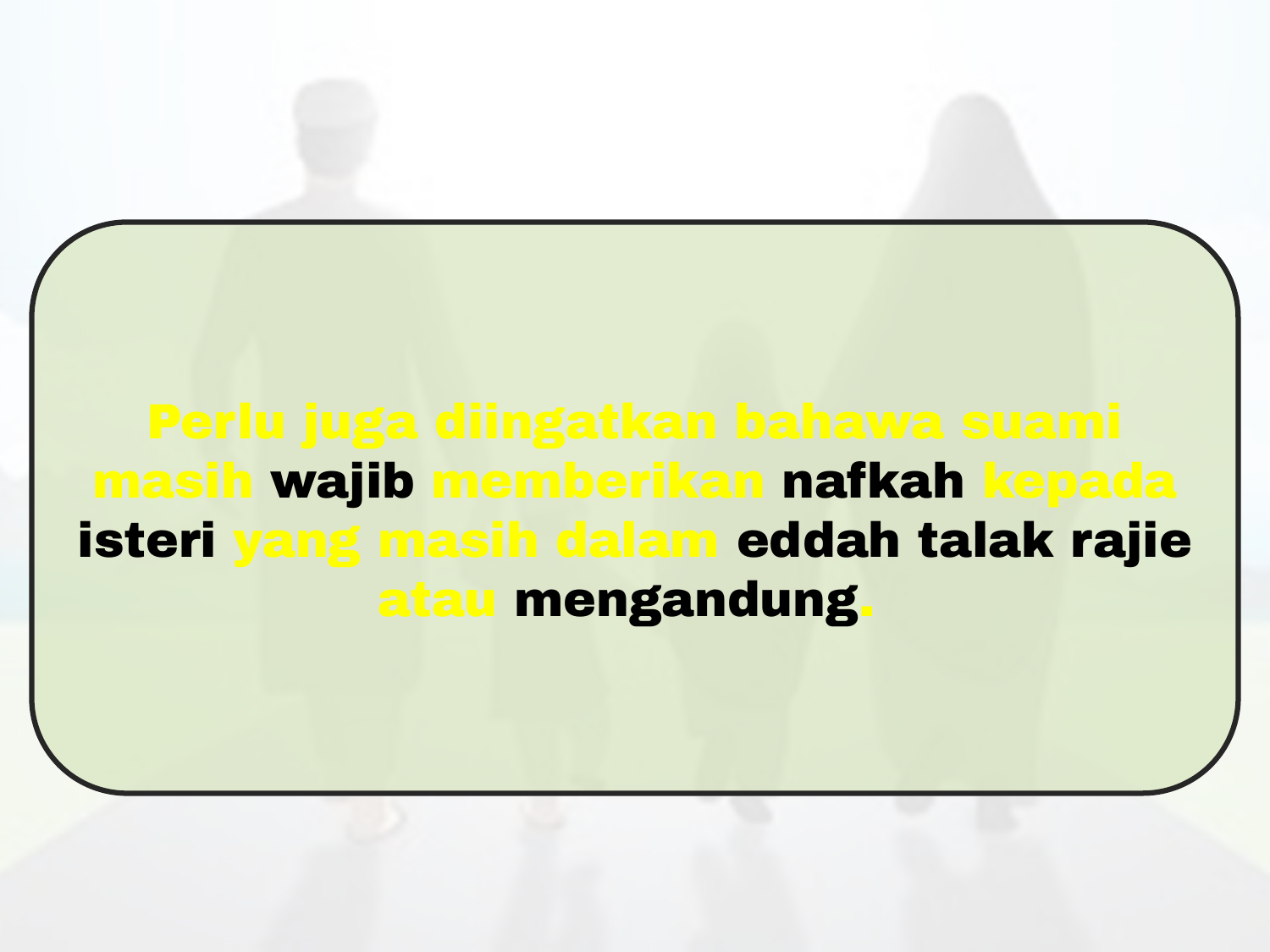

Perlu juga diingatkan bahawa suami masih wajib memberikan nafkah kepada isteri yang masih dalam eddah talak rajie atau mengandung.